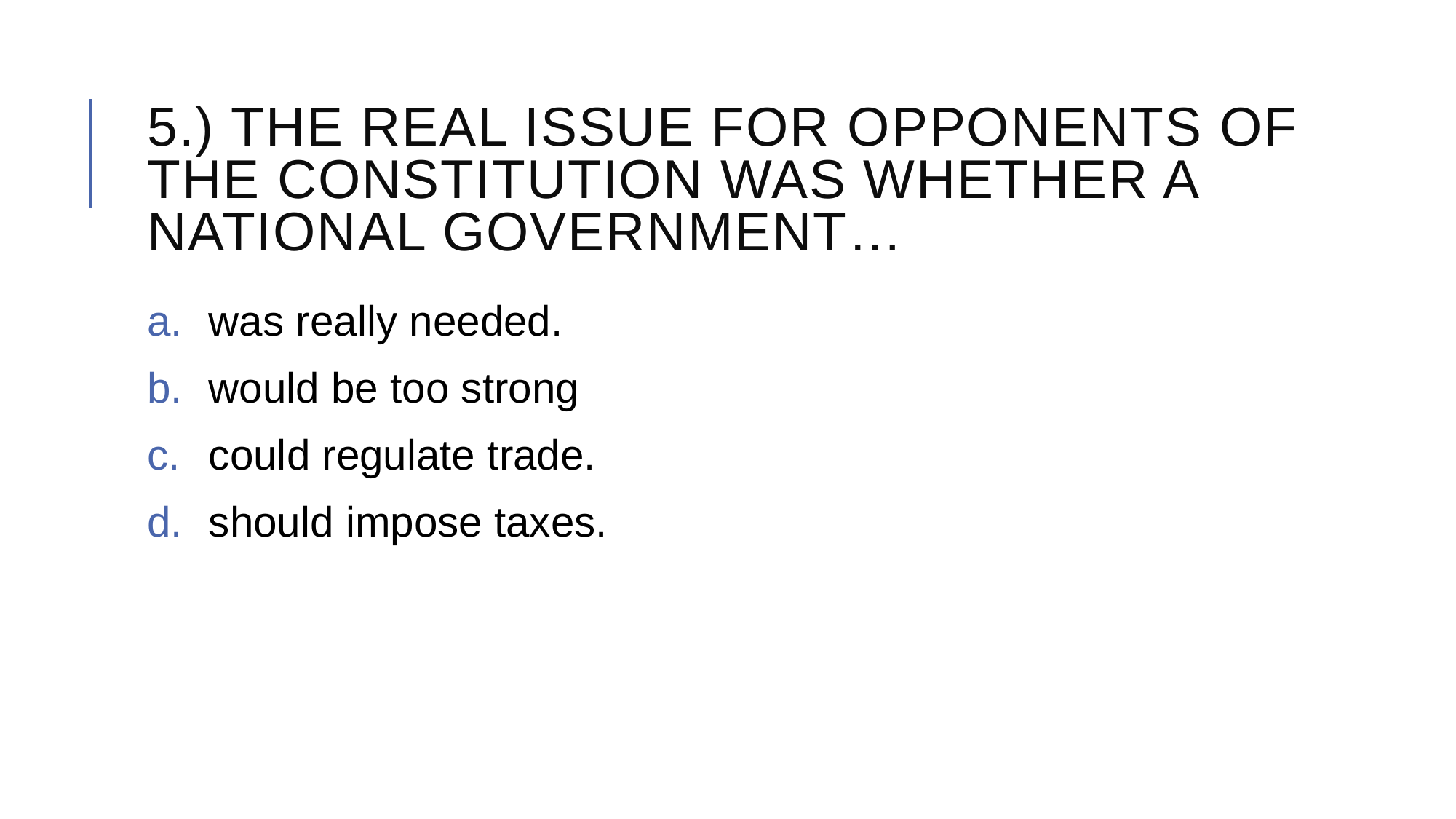

# 5.) The real issue for opponents of the Constitution was whether a national government…
was really needed.
would be too strong
could regulate trade.
should impose taxes.